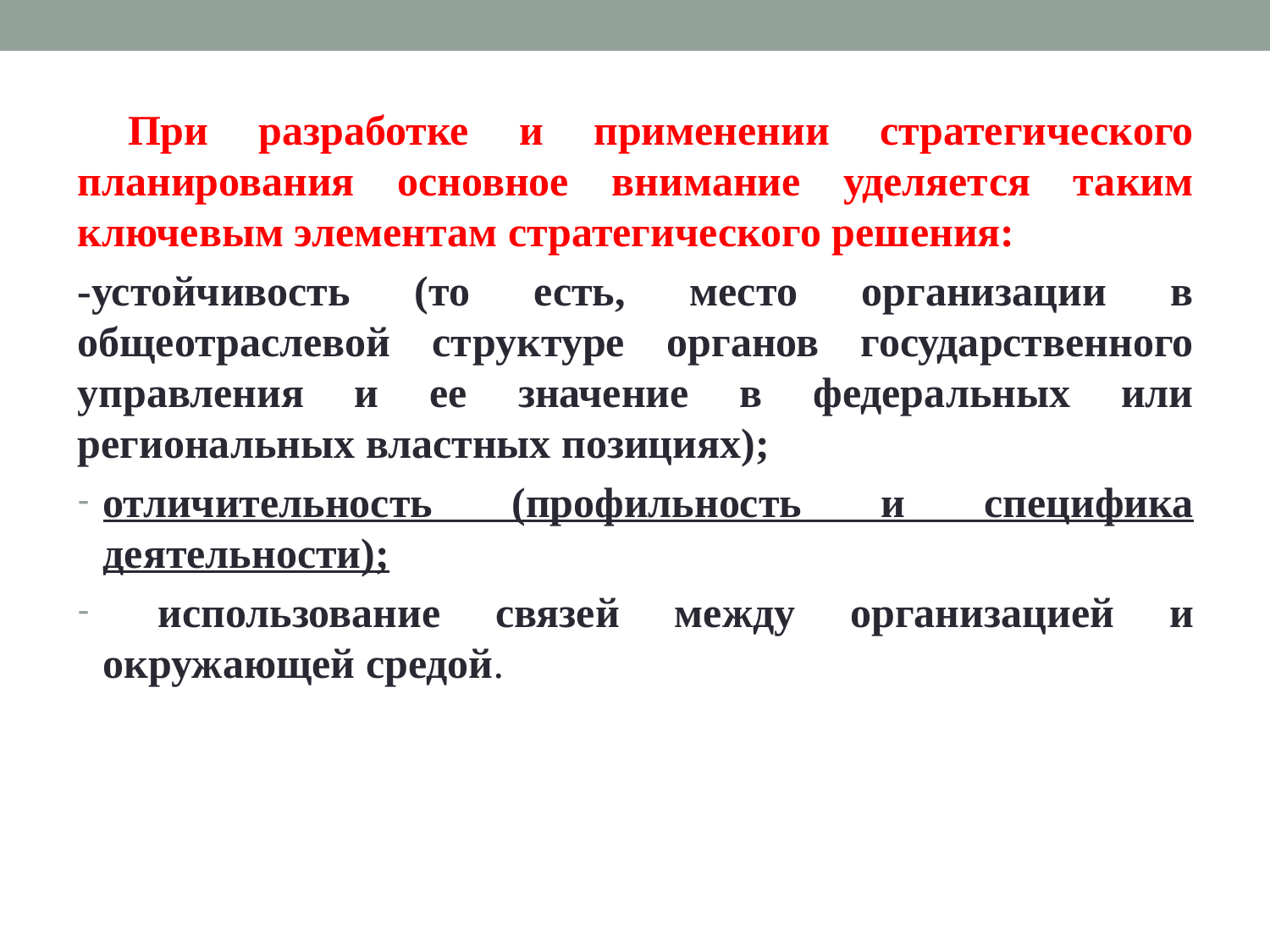

При разработке и применении стратегического планирования основное внимание уделяется таким ключевым элементам стратегического решения:
-устойчивость (то есть, место организации в общеотраслевой структуре органов государственного управления и ее значение в федеральных или региональных властных позициях);
отличительность (профильность и специфика деятельности);
 использование связей между организацией и окружающей средой.